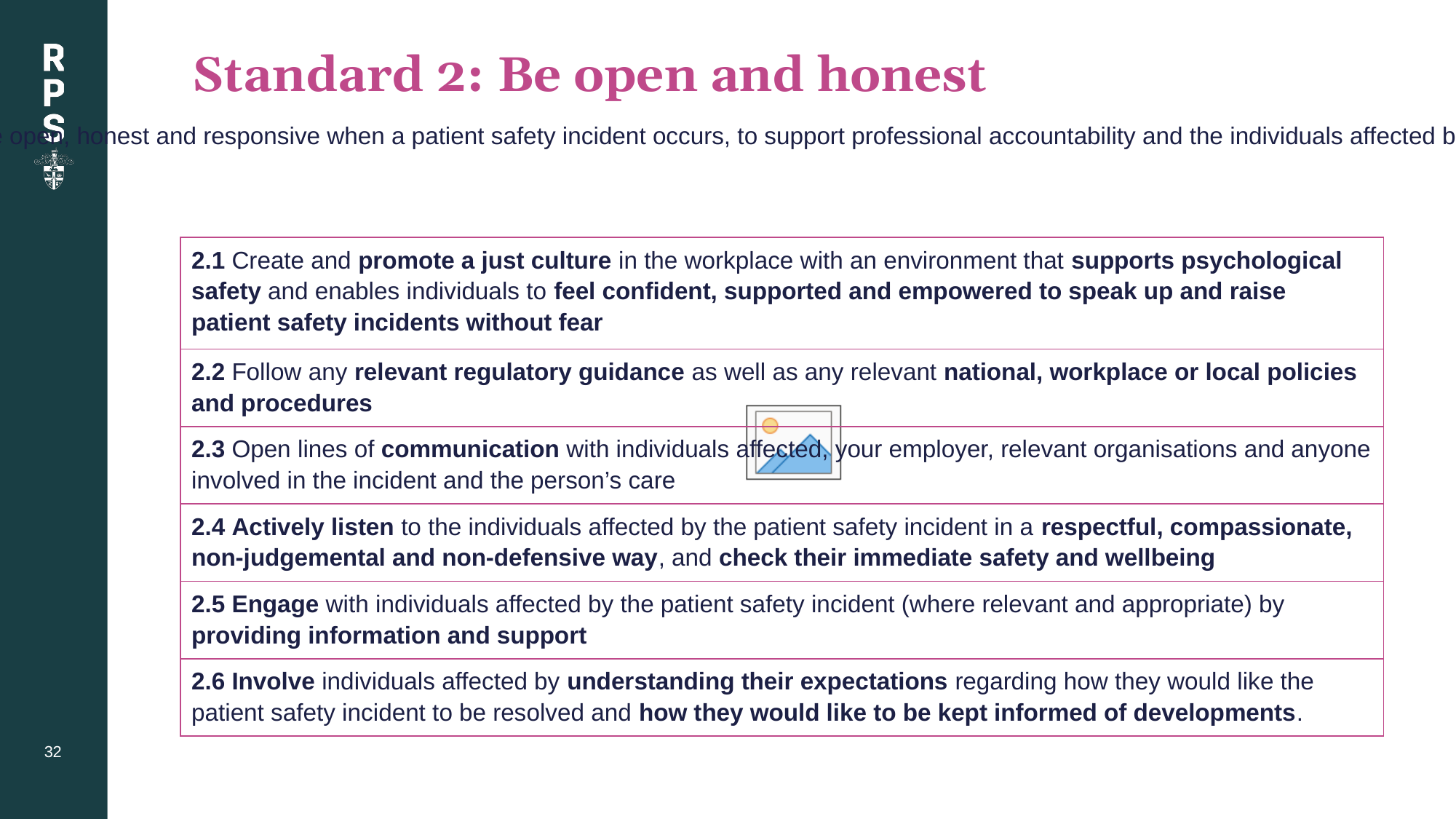

# Standard 2: Be open and honest
Be open, honest and responsive when a patient safety incident occurs, to support professional accountability and the individuals affected by the incident.
| 2.1 Create and promote a just culture in the workplace with an environment that supports psychological safety and enables individuals to feel confident, supported and empowered to speak up and raise patient safety incidents without fear |
| --- |
| 2.2 Follow any relevant regulatory guidance as well as any relevant national, workplace or local policies and procedures |
| 2.3 Open lines of communication with individuals affected, your employer, relevant organisations and anyone involved in the incident and the person’s care |
| 2.4 Actively listen to the individuals affected by the patient safety incident in a respectful, compassionate, non-judgemental and non-defensive way, and check their immediate safety and wellbeing |
| 2.5 Engage with individuals affected by the patient safety incident (where relevant and appropriate) by providing information and support |
| 2.6 Involve individuals affected by understanding their expectations regarding how they would like the patient safety incident to be resolved and how they would like to be kept informed of developments. |